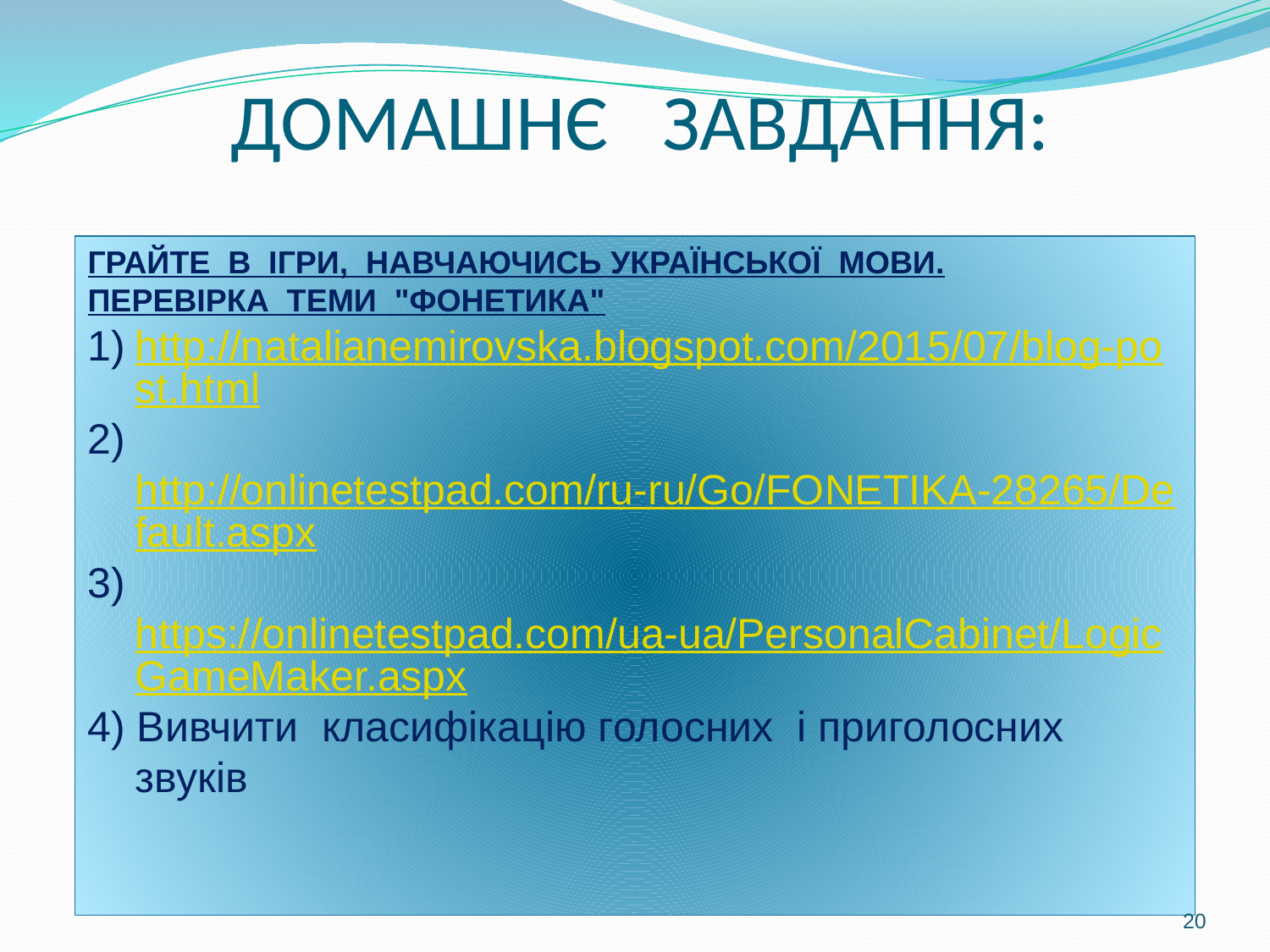

# ДОМАШНЄ   ЗАВДАННЯ:
ГРАЙТЕ  В  ІГРИ,  НАВЧАЮЧИСЬ УКРАЇНСЬКОЇ  МОВИ.
ПЕРЕВІРКА  ТЕМИ  "ФОНЕТИКА"
http://natalianemirovska.blogspot.com/2015/07/blog-post.html
2) http://onlinetestpad.com/ru-ru/Go/FONETIKA-28265/Default.aspx
3) https://onlinetestpad.com/ua-ua/PersonalCabinet/LogicGameMaker.aspx
4) Вивчити  класифікацію голосних  і приголосних звуків

20